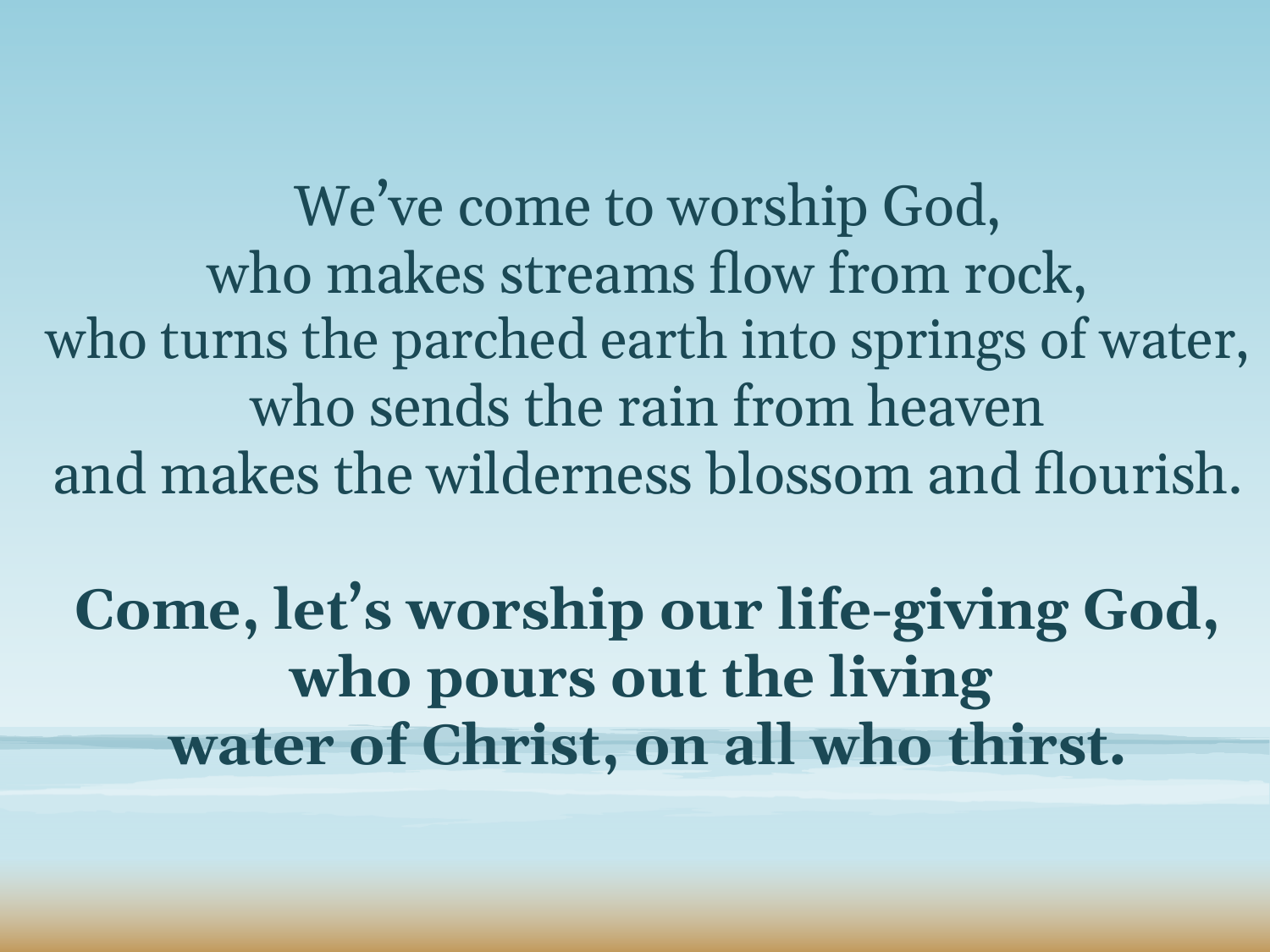

# We’ve come to worship God, who makes streams flow from rock, who turns the parched earth into springs of water, who sends the rain from heaven and makes the wilderness blossom and flourish. Come, let’s worship our life-giving God, who pours out the living water of Christ, on all who thirst.